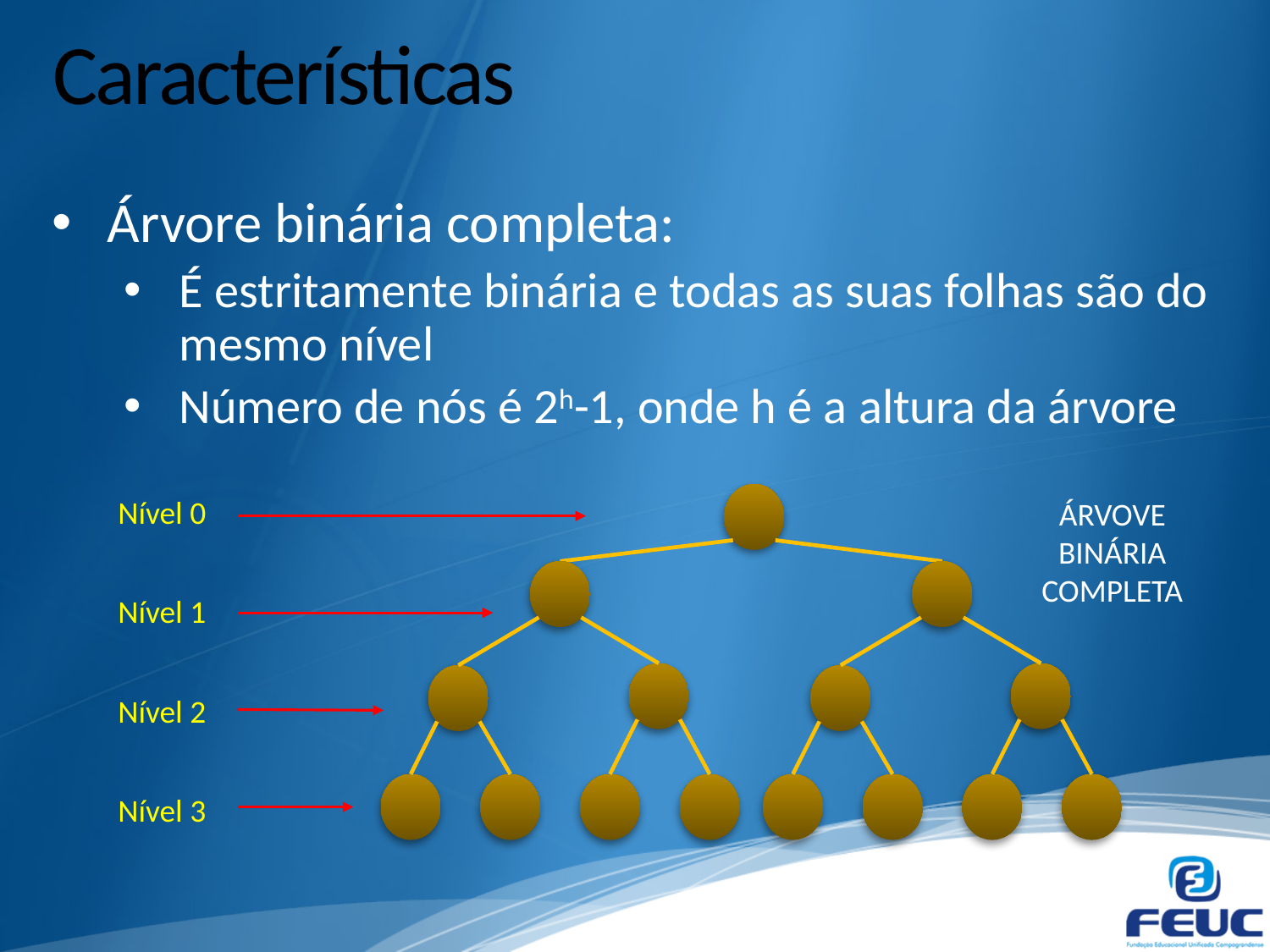

# Características

Árvore binária completa:
É estritamente binária e todas as suas folhas são do mesmo nível
Número de nós é 2h-1, onde h é a altura da árvore

Nível 0

Nível 1

Nível 2

Nível 3
ÁRVOVE BINÁRIA COMPLETA